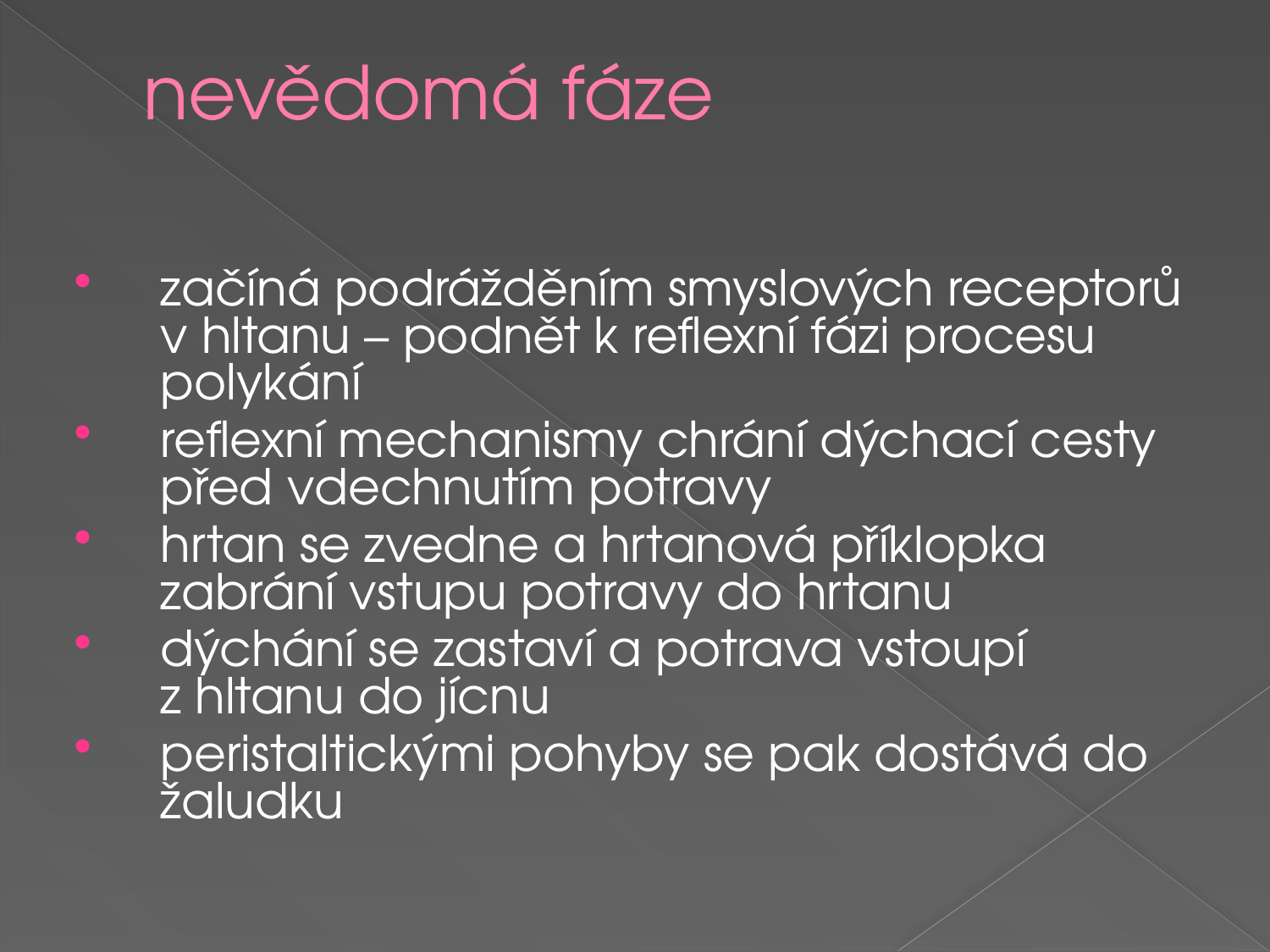

# nevědomá fáze
začíná podrážděním smyslových receptorů v hltanu – podnět k reflexní fázi procesu polykání
reflexní mechanismy chrání dýchací cesty před vdechnutím potravy
hrtan se zvedne a hrtanová příklopka zabrání vstupu potravy do hrtanu
dýchání se zastaví a potrava vstoupí z hltanu do jícnu
peristaltickými pohyby se pak dostává do žaludku